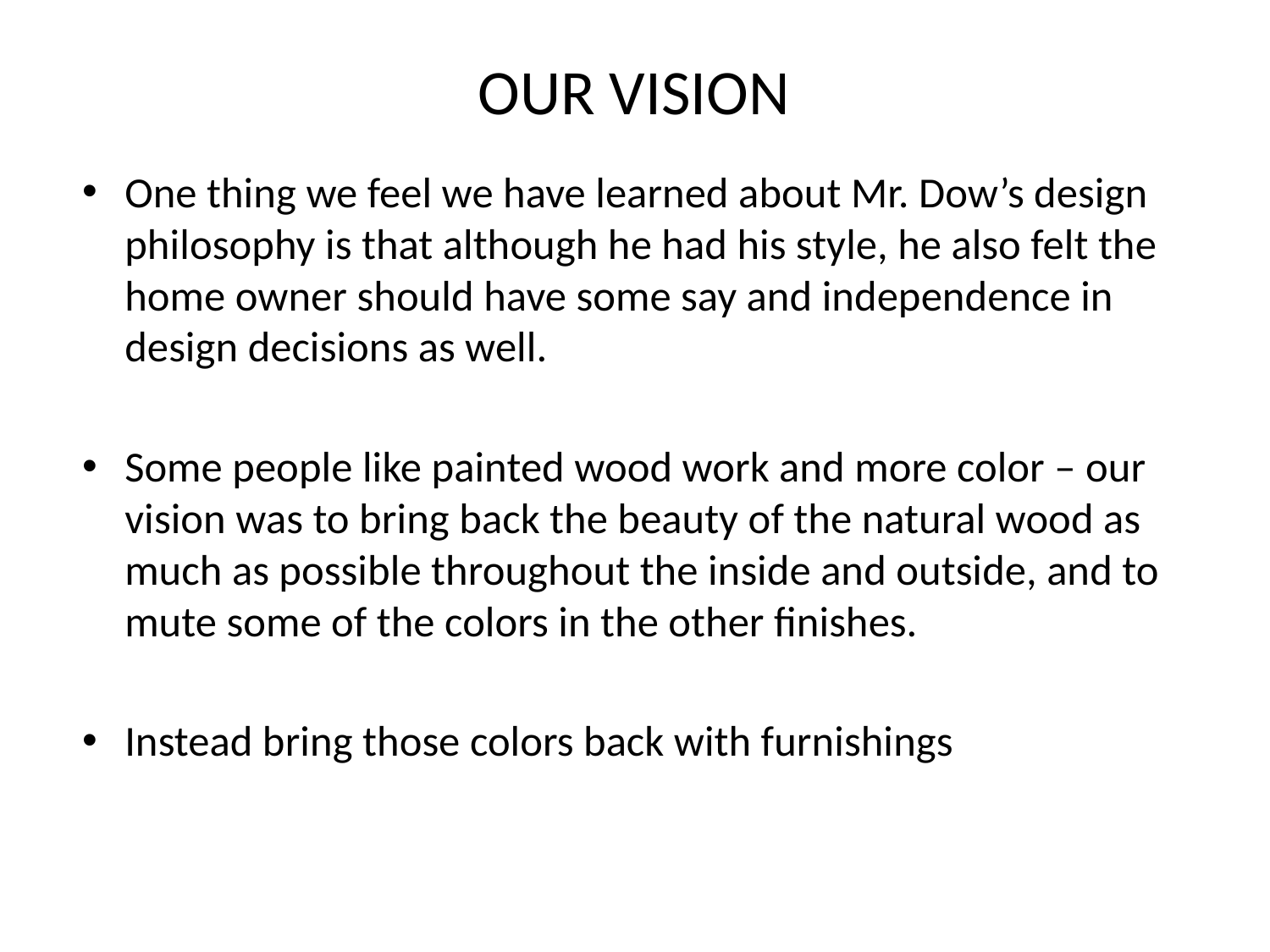

OUR VISION
One thing we feel we have learned about Mr. Dow’s design philosophy is that although he had his style, he also felt the home owner should have some say and independence in design decisions as well.

Some people like painted wood work and more color – our vision was to bring back the beauty of the natural wood as much as possible throughout the inside and outside, and to mute some of the colors in the other finishes.

Instead bring those colors back with furnishings